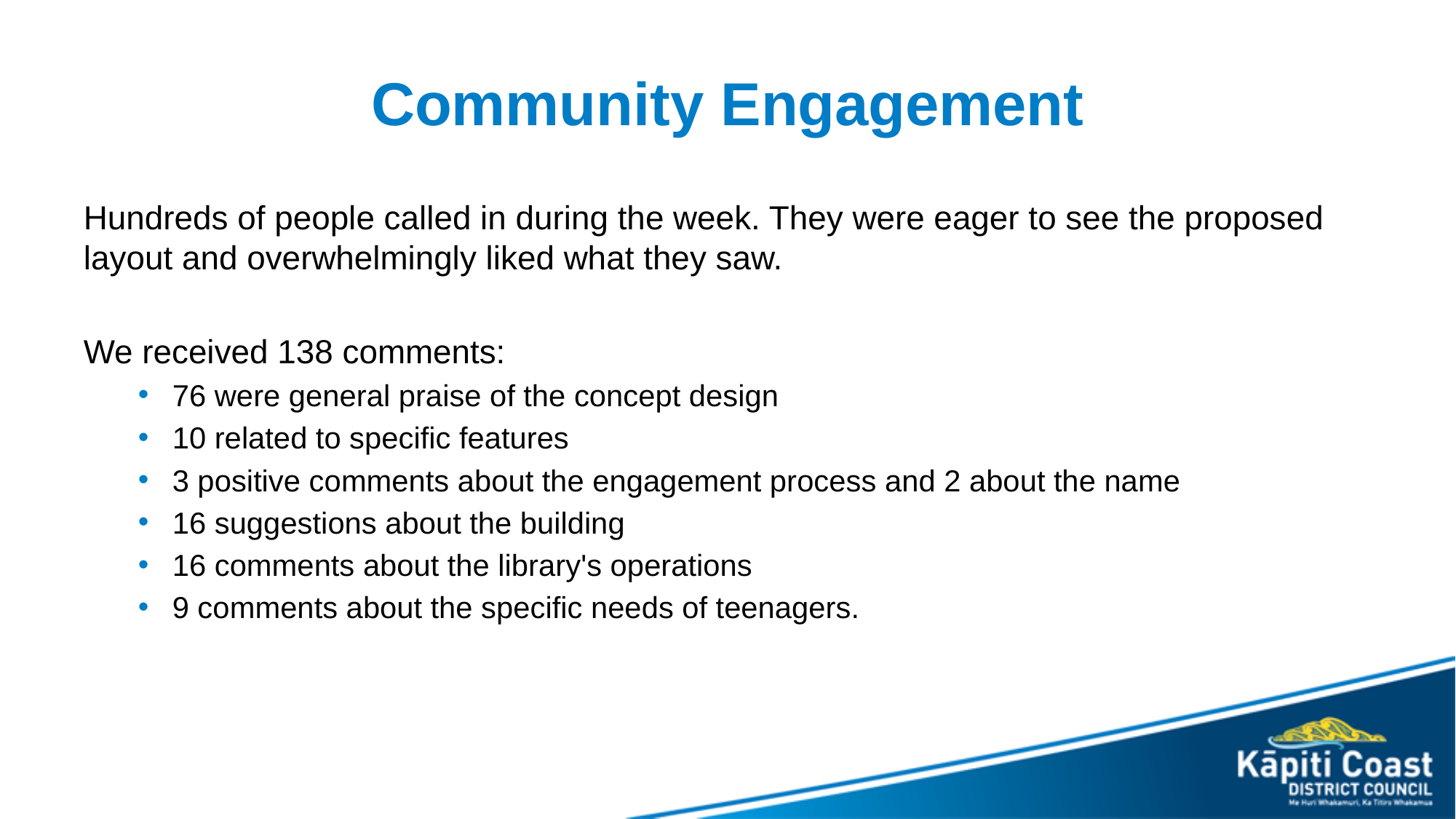

# Community Engagement
Hundreds of people called in during the week. They were eager to see the proposed layout and overwhelmingly liked what they saw.

We received 138 comments:
76 were general praise of the concept design
10 related to specific features
3 positive comments about the engagement process and 2 about the name
16 suggestions about the building
16 comments about the library's operations
9 comments about the specific needs of teenagers.